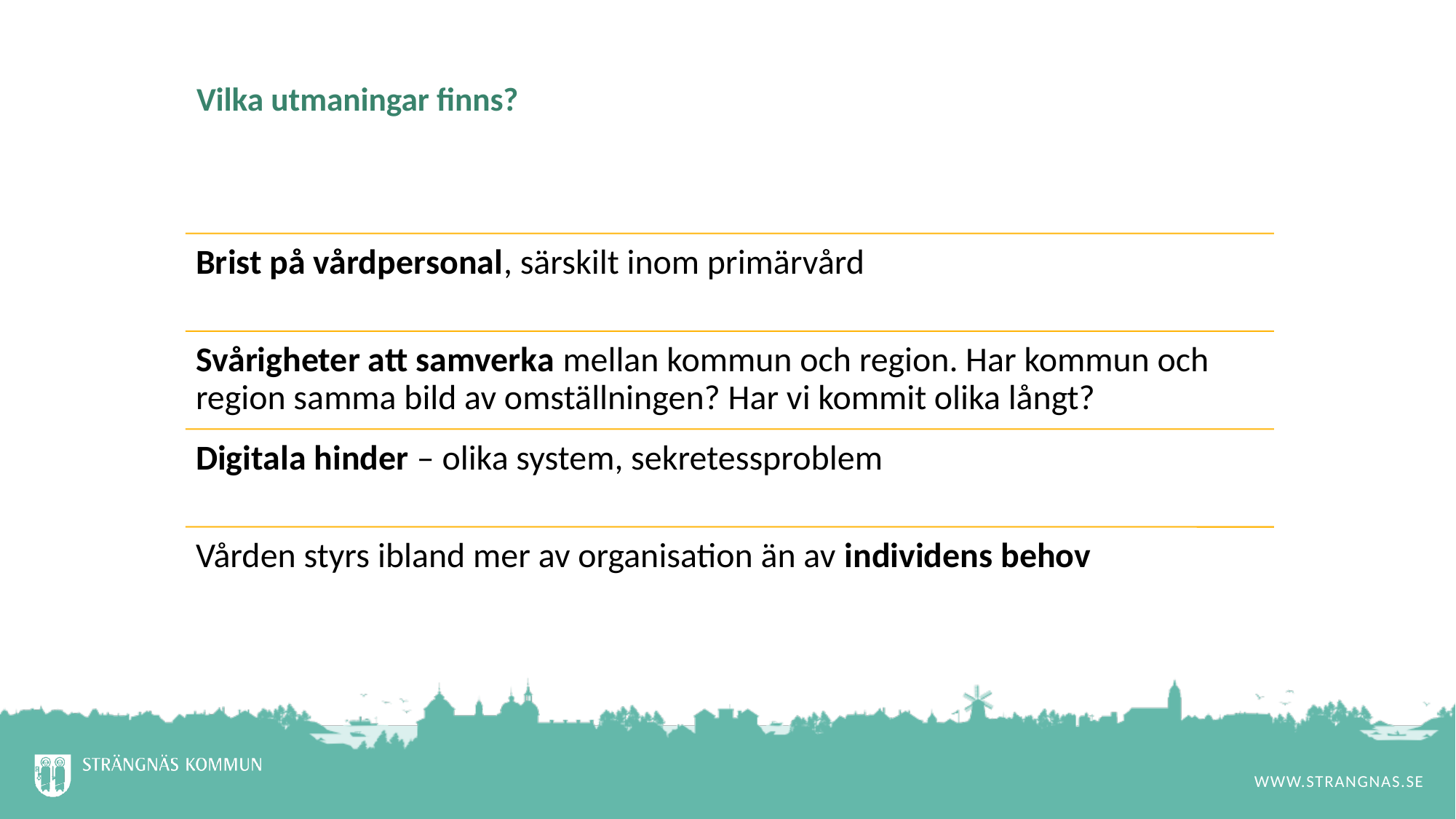

# Vilka utmaningar finns?
Brist på vårdpersonal, särskilt inom primärvård
Svårigheter att samverka mellan kommun och region. Har kommun och region samma bild av omställningen? Har vi kommit olika långt?
Digitala hinder – olika system, sekretessproblem
Vården styrs ibland mer av organisation än av individens behov